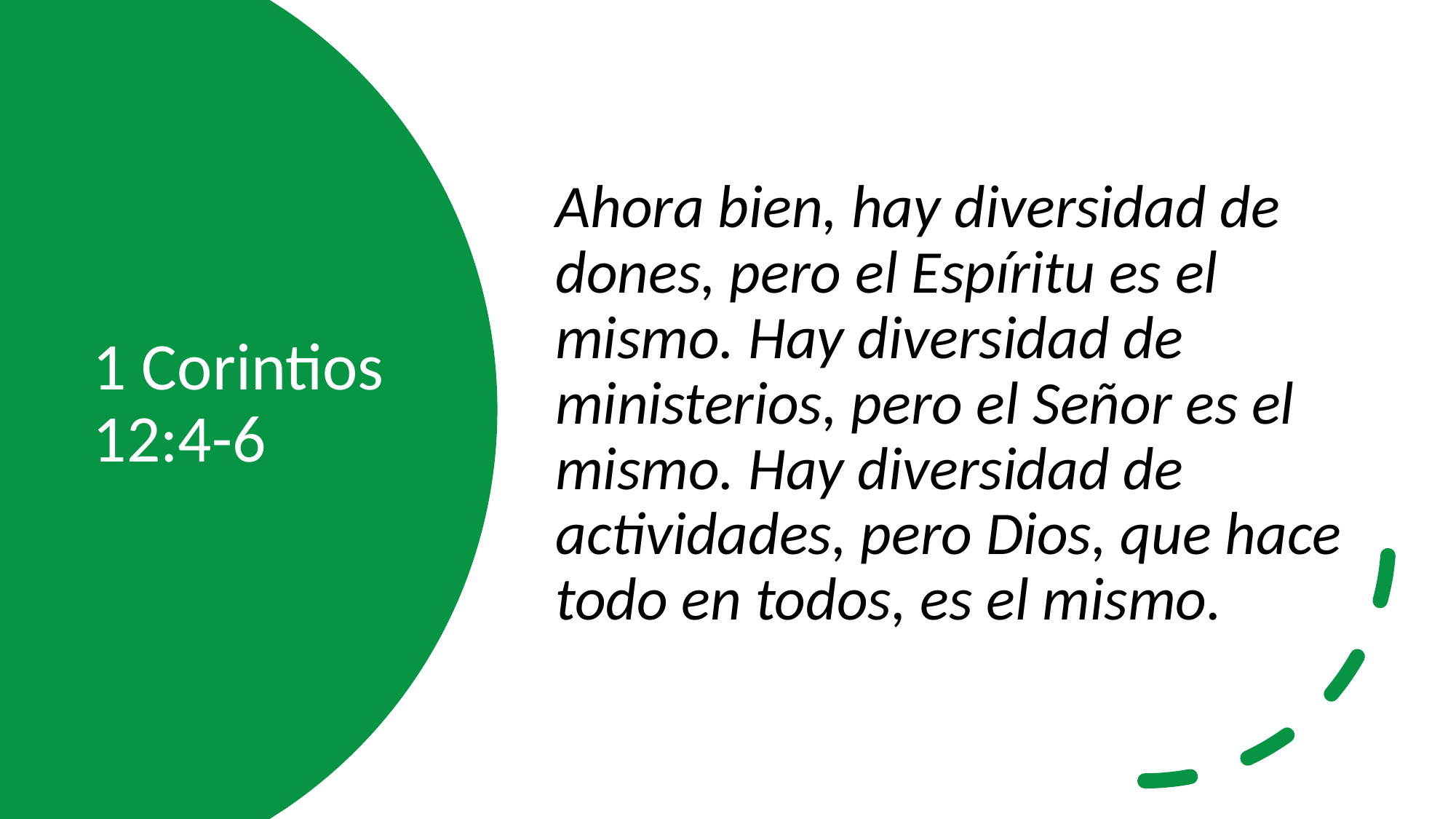

Ahora bien, hay diversidad de dones, pero el Espíritu es el mismo. Hay diversidad de ministerios, pero el Señor es el mismo. Hay diversidad de actividades, pero Dios, que hace todo en todos, es el mismo.
# 1 Corintios 12:4-6